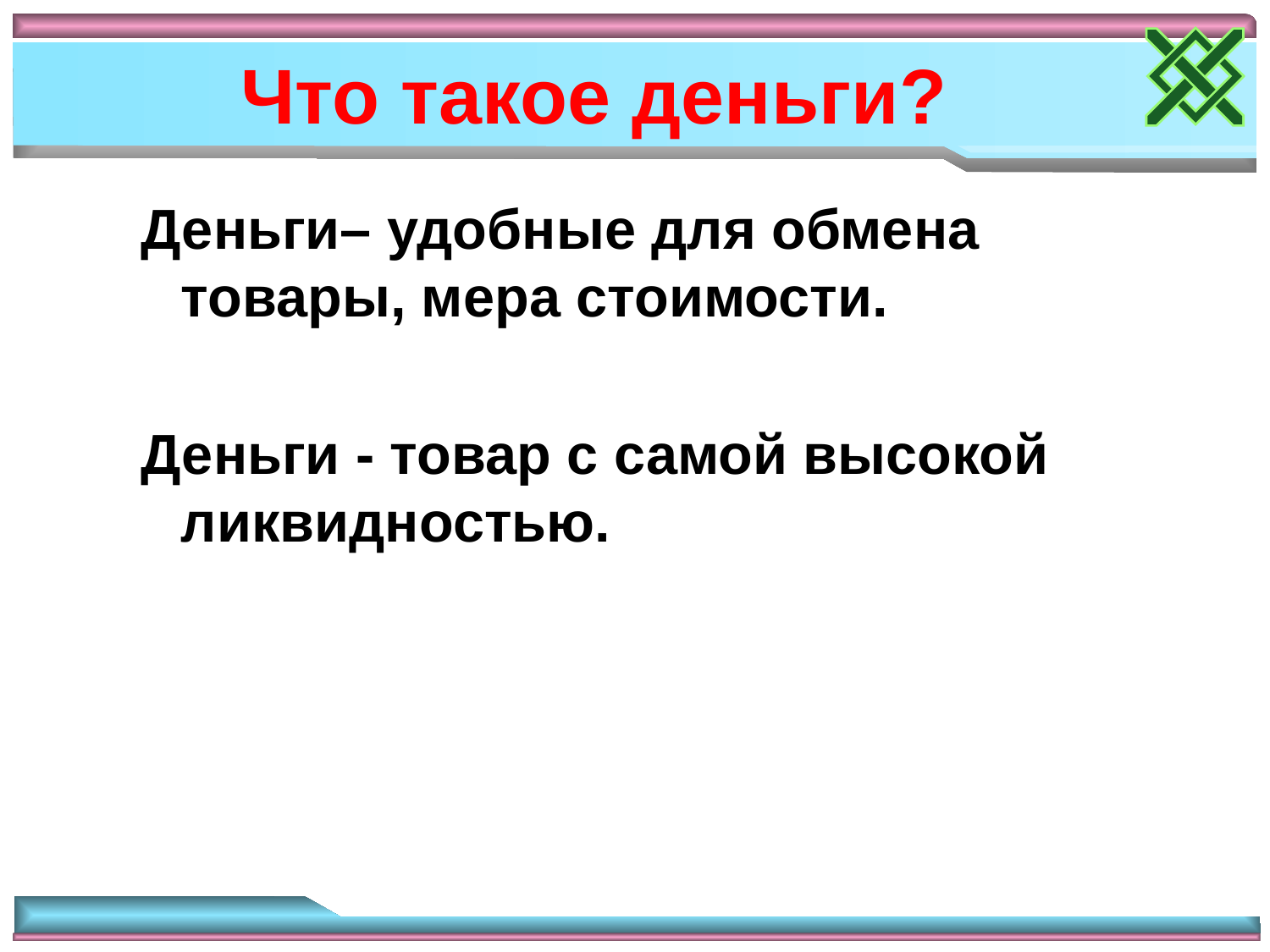

# Что такое деньги?
Деньги– удобные для обмена товары, мера стоимости.

Деньги - товар с самой высокой ликвидностью.